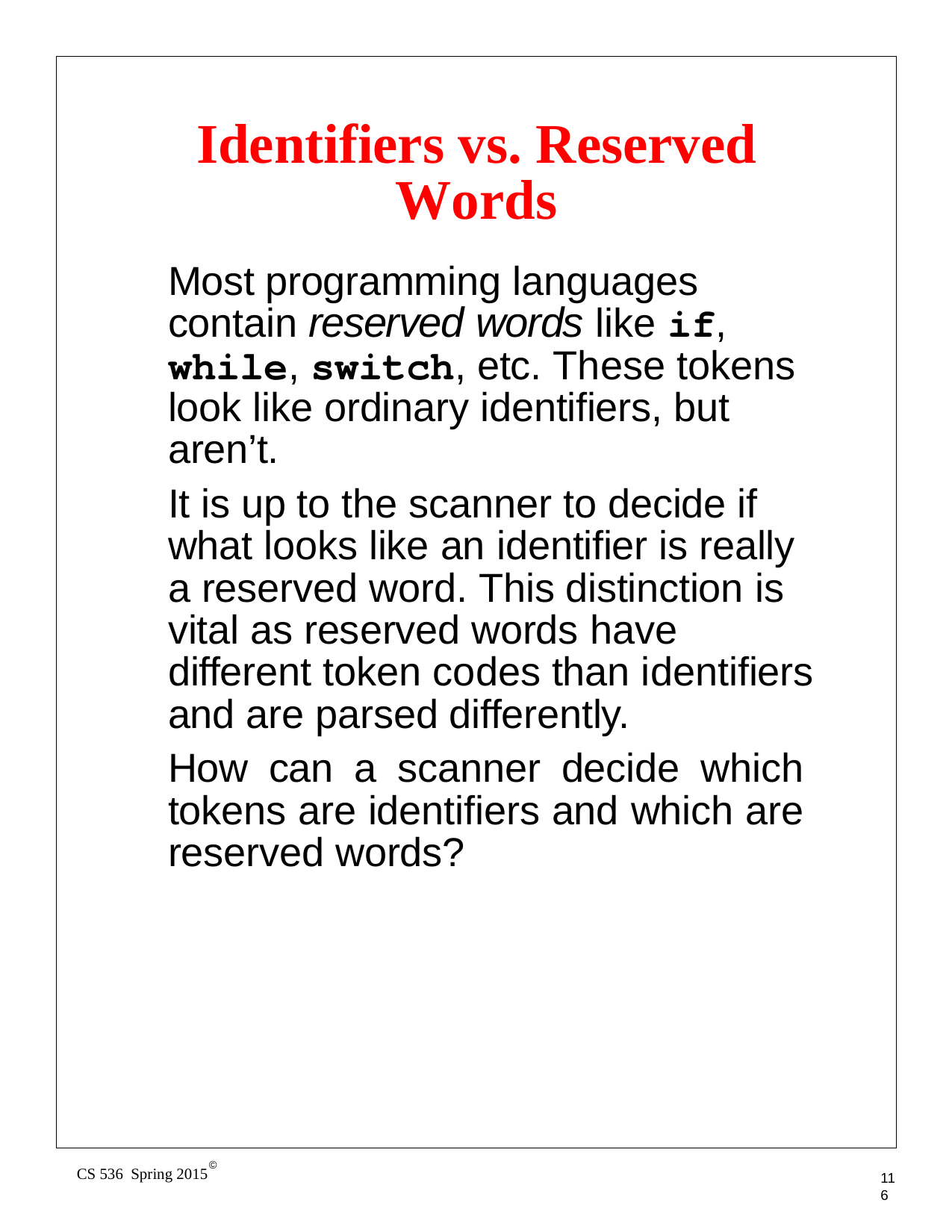

# Identifiers vs. Reserved Words
Most programming languages contain reserved words like if, while, switch, etc. These tokens look like ordinary identifiers, but aren’t.
It is up to the scanner to decide if what looks like an identifier is really a reserved word. This distinction is vital as reserved words have different token codes than identifiers and are parsed differently.
How can a scanner decide which tokens are identifiers and which are reserved words?
©
CS 536  Spring 2015
116